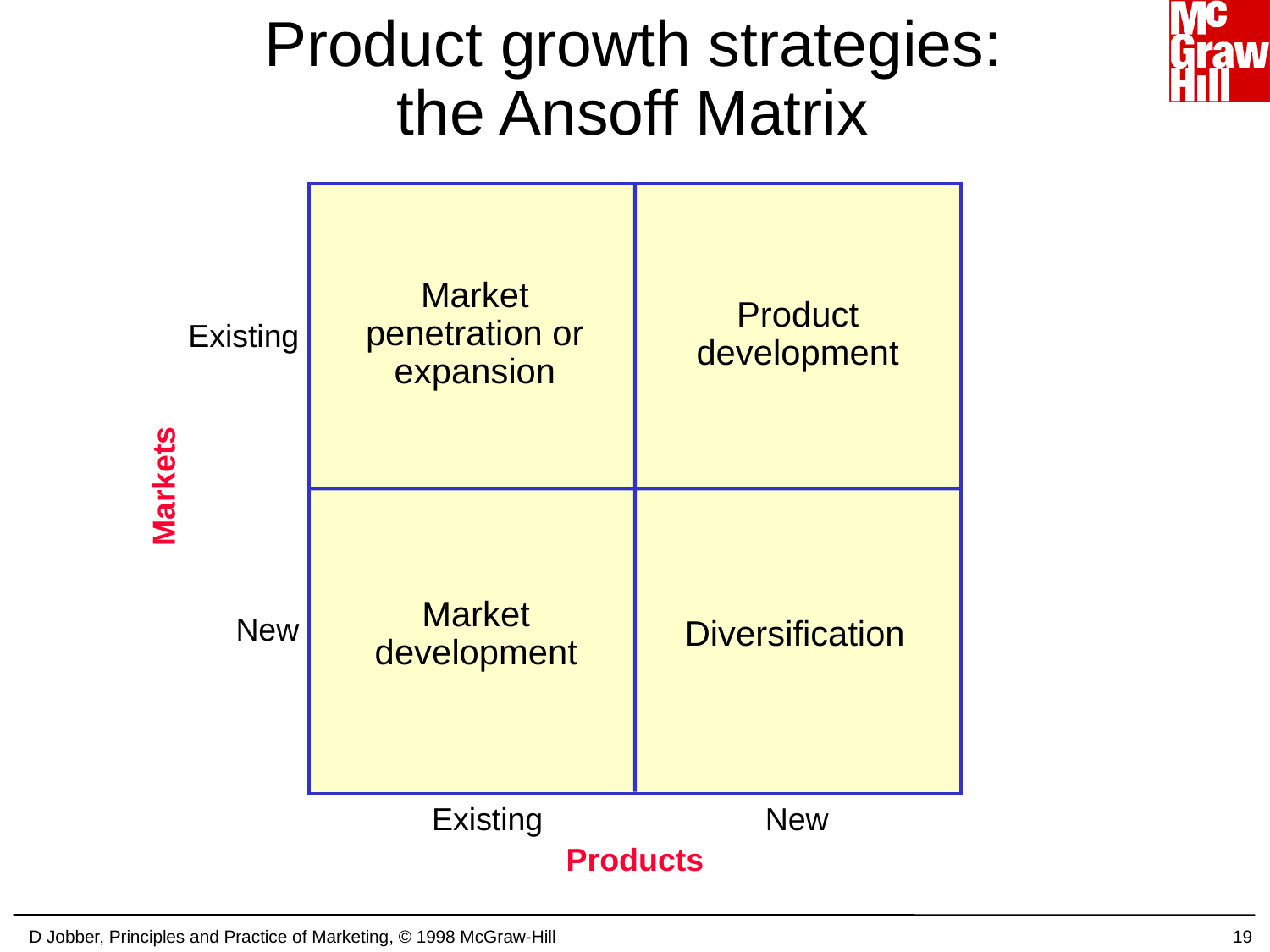

# Product growth strategies: the Ansoff Matrix

Market
penetration or
expansion
Product
development
Existing
Markets
Market
development
New
Diversification
Existing
New
Products
D Jobber, Principles and Practice of Marketing, © 1998 McGraw-Hill
19